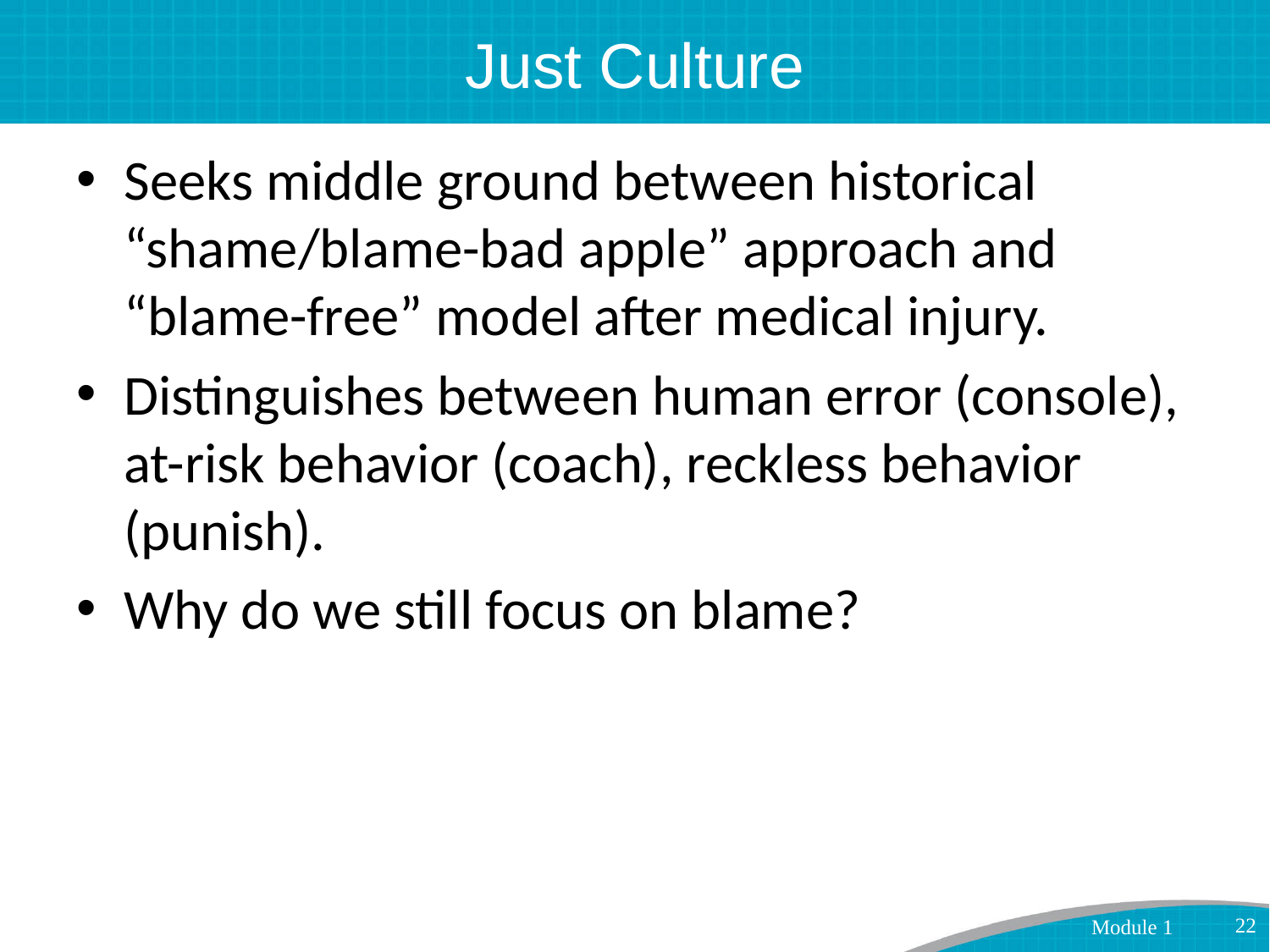

# Just Culture
Seeks middle ground between historical “shame/blame-bad apple” approach and “blame-free” model after medical injury.
Distinguishes between human error (console), at-risk behavior (coach), reckless behavior (punish).
Why do we still focus on blame?

22
Module 1